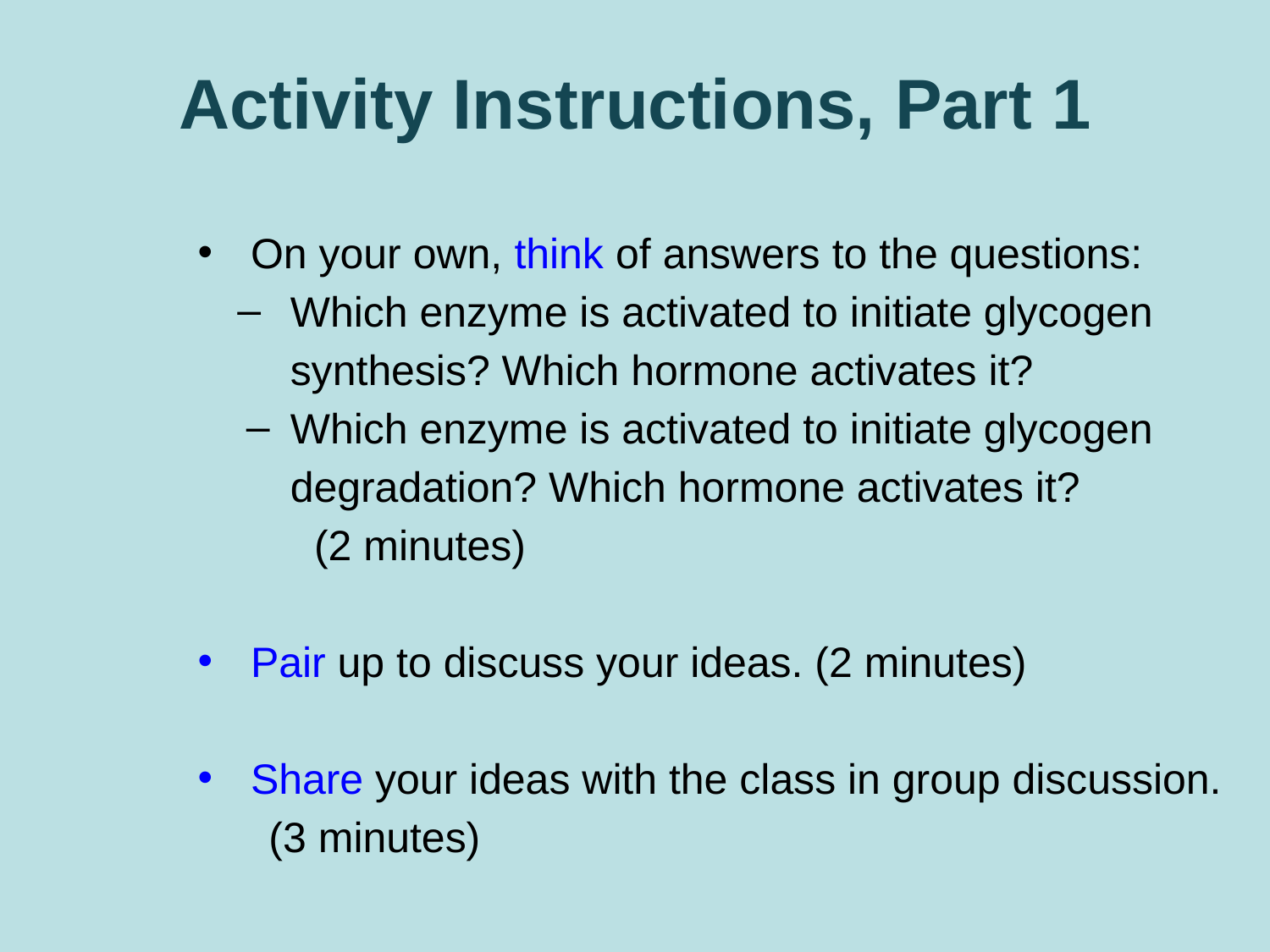

# Activity Instructions, Part 1

On your own, think of answers to the questions:
Which enzyme is activated to initiate glycogen synthesis? Which hormone activates it?
Which enzyme is activated to initiate glycogen degradation? Which hormone activates it?
(2 minutes)

Pair up to discuss your ideas. (2 minutes)

Share your ideas with the class in group discussion.
      (3 minutes)